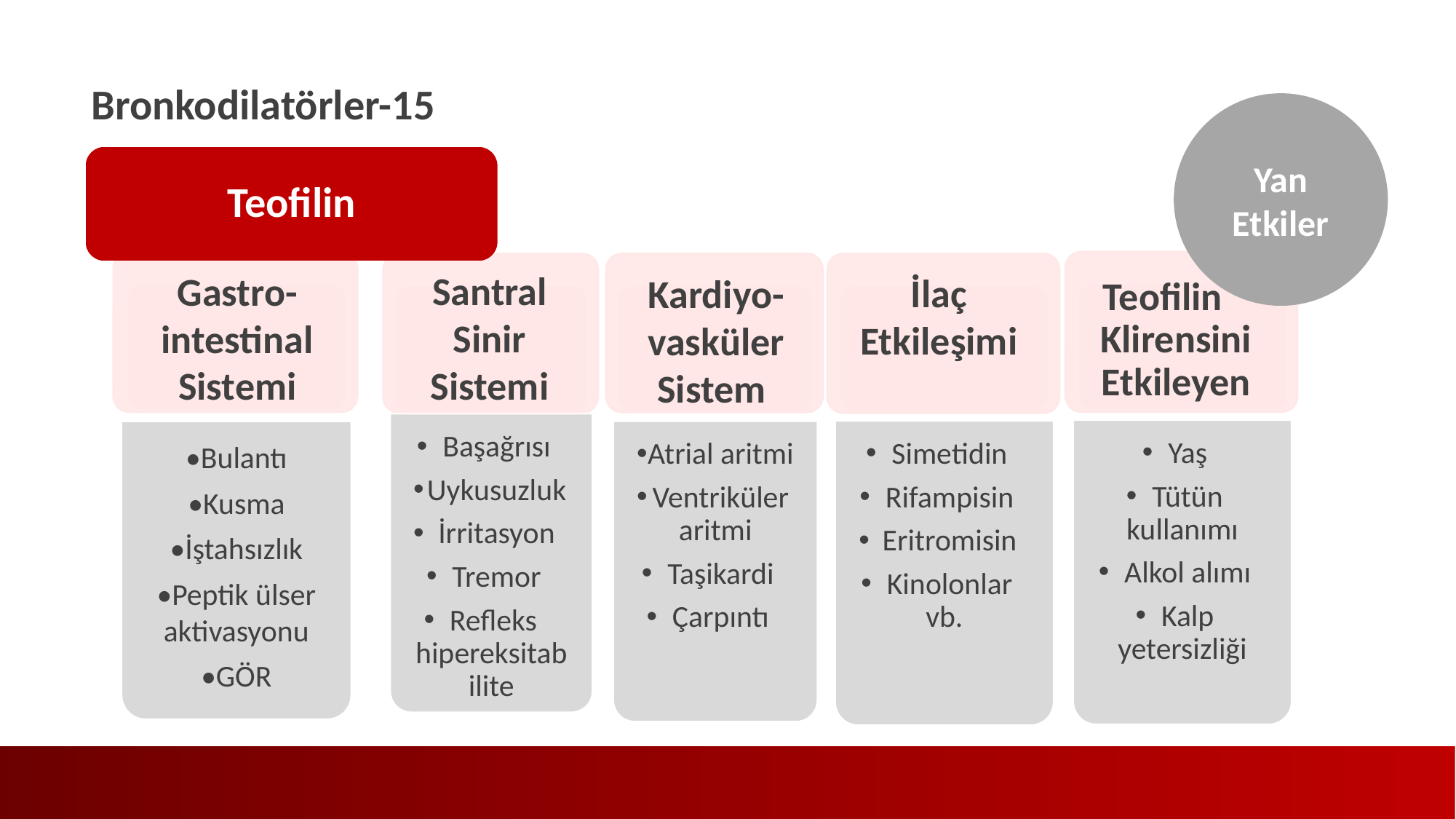

Bronkodilatörler-15
Yan Etkiler

Teofilin
Yaş
Tütün kullanımı
Alkol alımı
Kalp yetersizliği
•Bulantı
•Kusma
•İştahsızlık
•Peptik ülser aktivasyonu
•GÖR

Başağrısı
Uykusuzluk
İrritasyon
Tremor
Refleks  hipereksitabilite
Simetidin
Rifampisin
Eritromisin
Kinolonlar vb.

İlaç
Etkileşimi
Atrial aritmi
Ventriküler aritmi
Taşikardi
Çarpıntı

Santral
Sinir
Sistemi
Gastro-
intestinal
Sistemi
Kardiyo-
vasküler
Sistem
Teofilin Klirensini Etkileyen